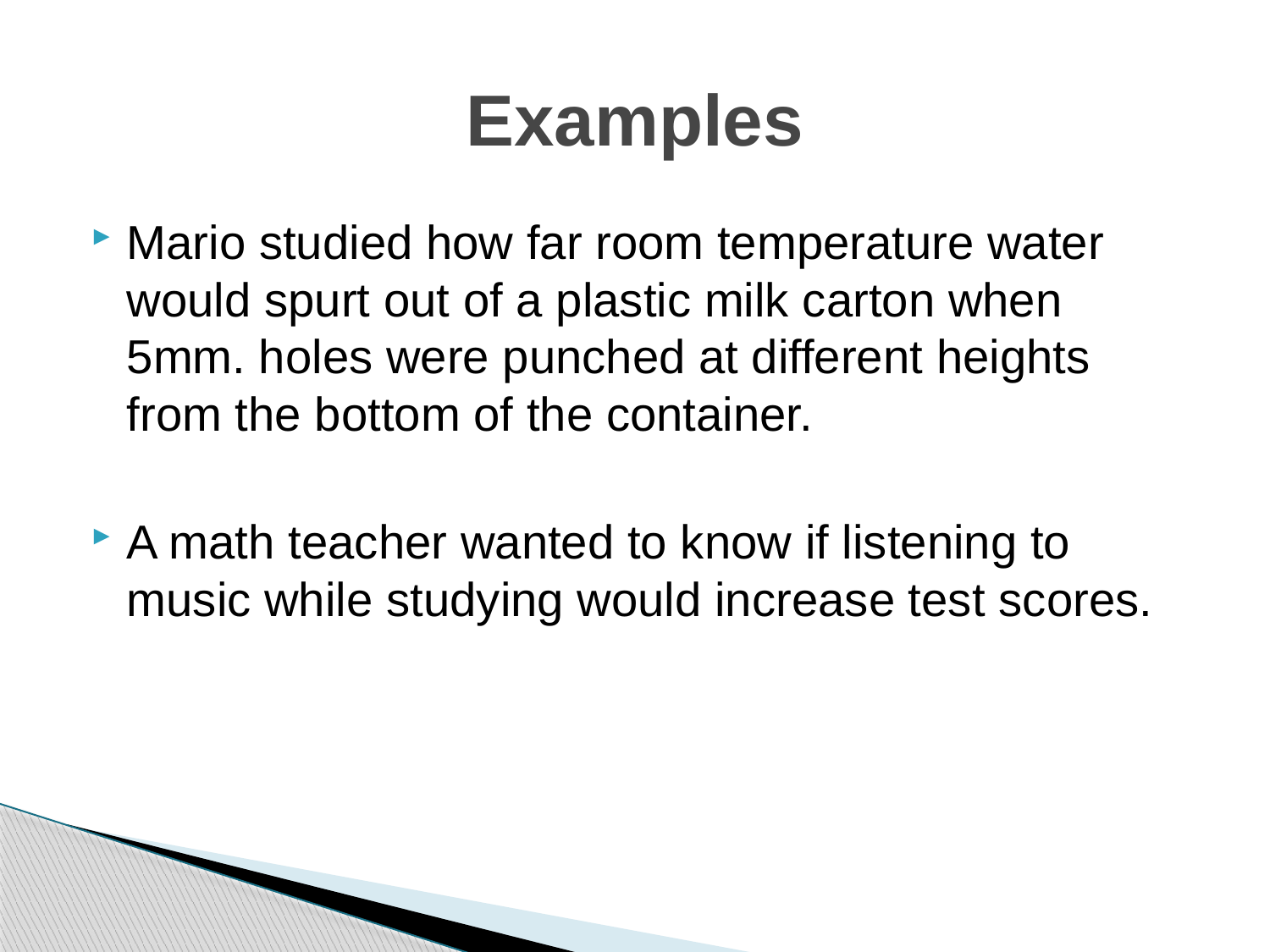

# Examples
Mario studied how far room temperature water would spurt out of a plastic milk carton when 5mm. holes were punched at different heights from the bottom of the container.

A math teacher wanted to know if listening to music while studying would increase test scores.